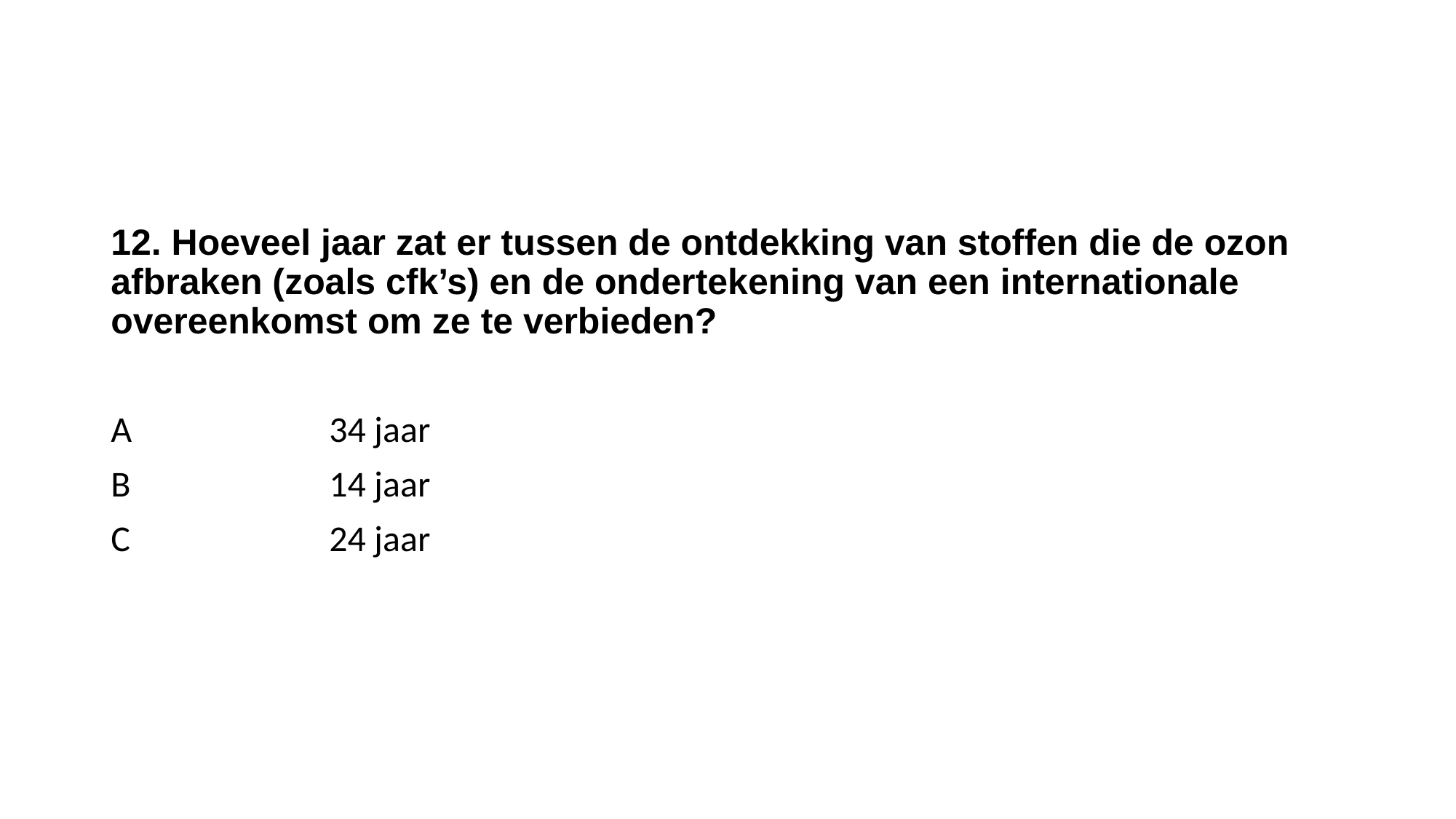

12. Hoeveel jaar zat er tussen de ontdekking van stoffen die de ozon afbraken (zoals cfk’s) en de ondertekening van een internationale overeenkomst om ze te verbieden?

A 		34 jaar
B		14 jaar
C		24 jaar